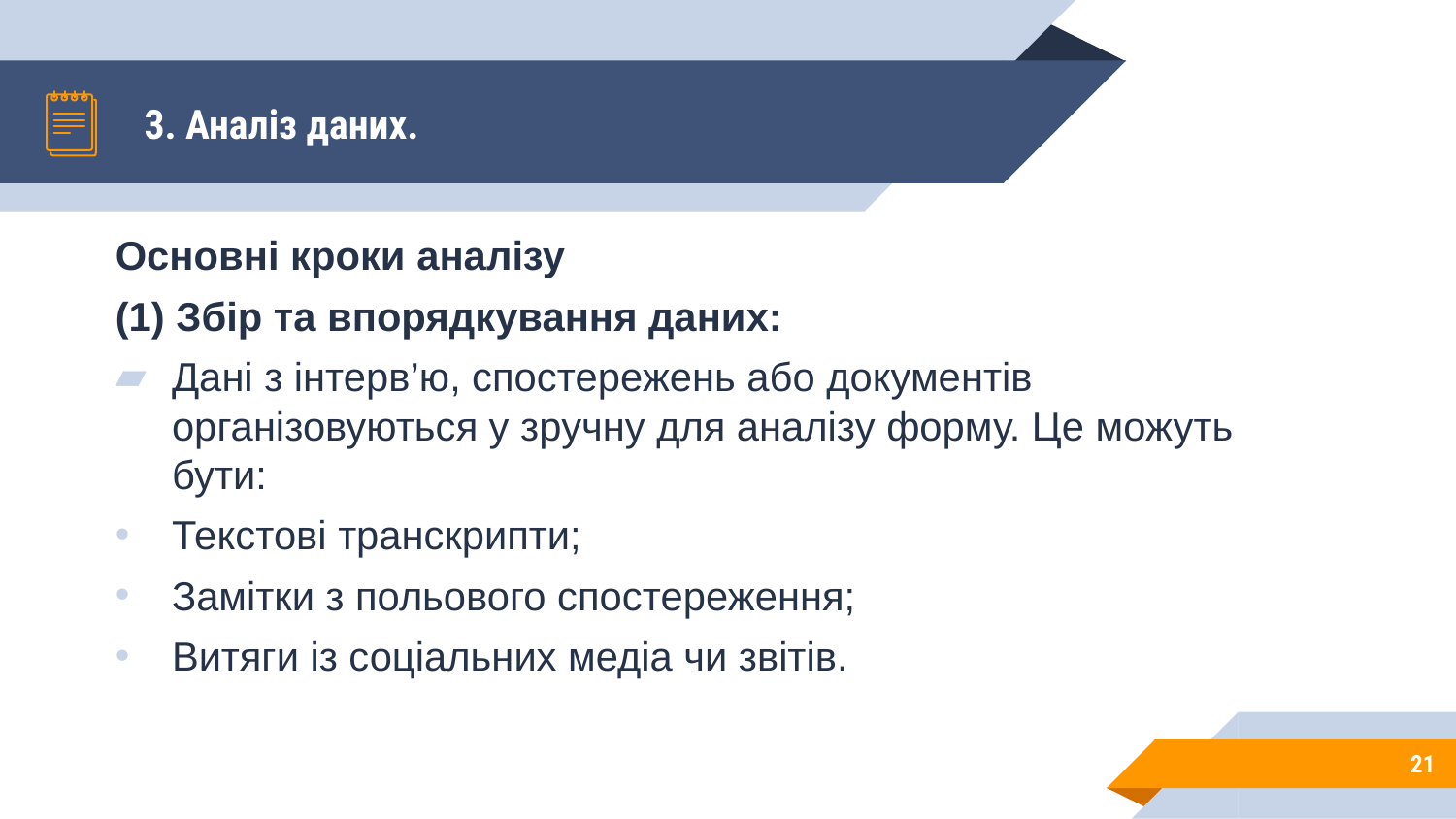

# 3. Аналіз даних.

Основні кроки аналізу
(1) Збір та впорядкування даних:
Дані з інтерв’ю, спостережень або документів організовуються у зручну для аналізу форму. Це можуть бути:
Текстові транскрипти;
Замітки з польового спостереження;
Витяги із соціальних медіа чи звітів.
21